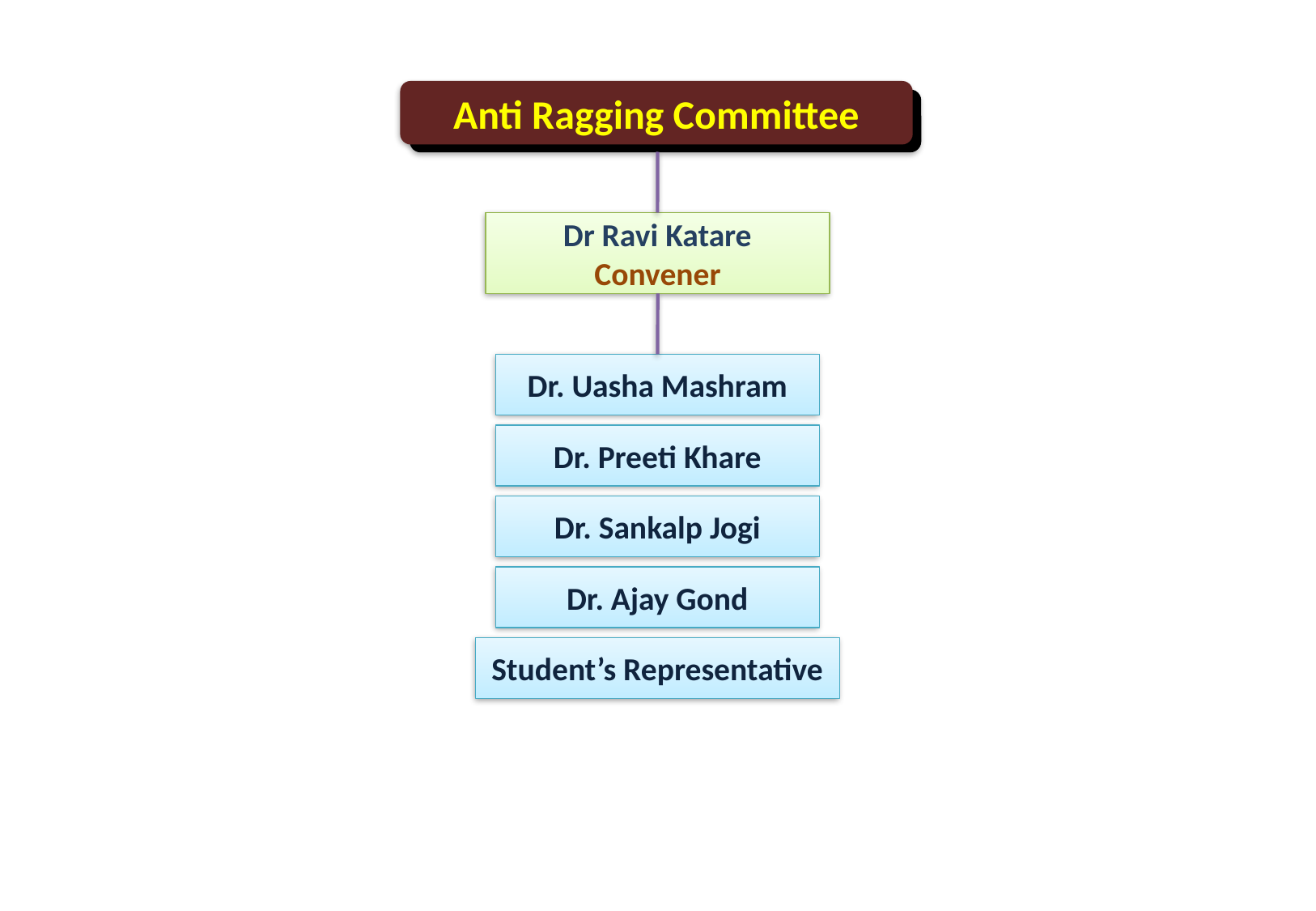

Anti Ragging Committee

Dr Ravi Katare
Convener
Dr. Uasha Mashram
Dr. Preeti Khare
Dr. Sankalp Jogi
Dr. Ajay Gond
Student’s Representative